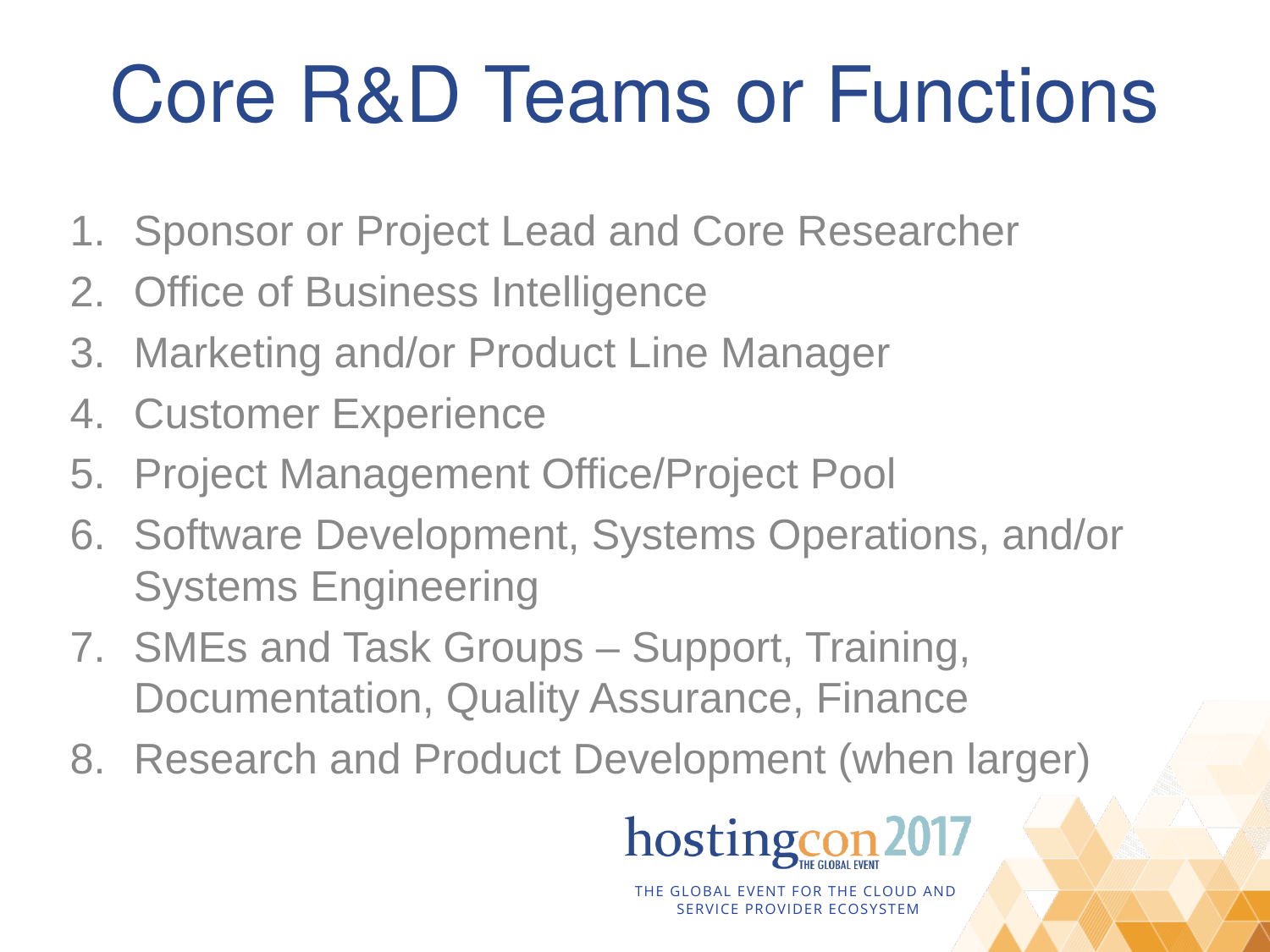

Core R&D Teams or Functions
Sponsor or Project Lead and Core Researcher
Office of Business Intelligence
Marketing and/or Product Line Manager
Customer Experience
Project Management Office/Project Pool
Software Development, Systems Operations, and/or Systems Engineering
SMEs and Task Groups – Support, Training, Documentation, Quality Assurance, Finance
Research and Product Development (when larger)